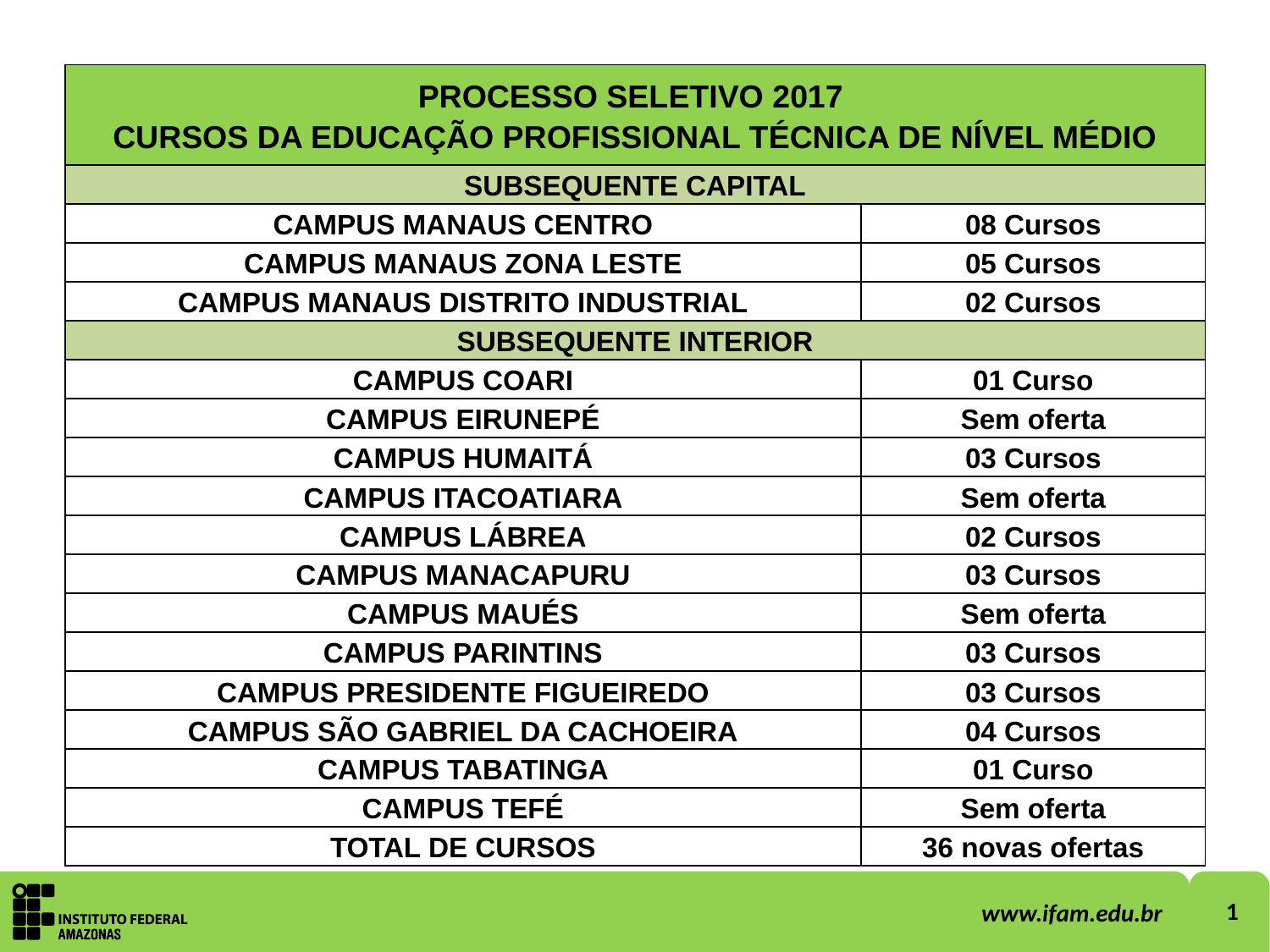

| PROCESSO SELETIVO 2017 CURSOS DA EDUCAÇÃO PROFISSIONAL TÉCNICA DE NÍVEL MÉDIO |  |
| --- | --- |
| SUBSEQUENTE CAPITAL |  |
| CAMPUS MANAUS CENTRO | 08 Cursos |
| CAMPUS MANAUS ZONA LESTE | 05 Cursos |
| CAMPUS MANAUS DISTRITO INDUSTRIAL | 02 Cursos |
| SUBSEQUENTE INTERIOR |  |
| CAMPUS COARI | 01 Curso |
| CAMPUS EIRUNEPÉ | Sem oferta |
| CAMPUS HUMAITÁ | 03 Cursos |
| CAMPUS ITACOATIARA | Sem oferta |
| CAMPUS LÁBREA | 02 Cursos |
| CAMPUS MANACAPURU | 03 Cursos |
| CAMPUS MAUÉS | Sem oferta |
| CAMPUS PARINTINS | 03 Cursos |
| CAMPUS PRESIDENTE FIGUEIREDO | 03 Cursos |
| CAMPUS SÃO GABRIEL DA CACHOEIRA | 04 Cursos |
| CAMPUS TABATINGA | 01 Curso |
| CAMPUS TEFÉ | Sem oferta |
| TOTAL DE CURSOS | 36 novas ofertas |

1
www.ifam.edu.br